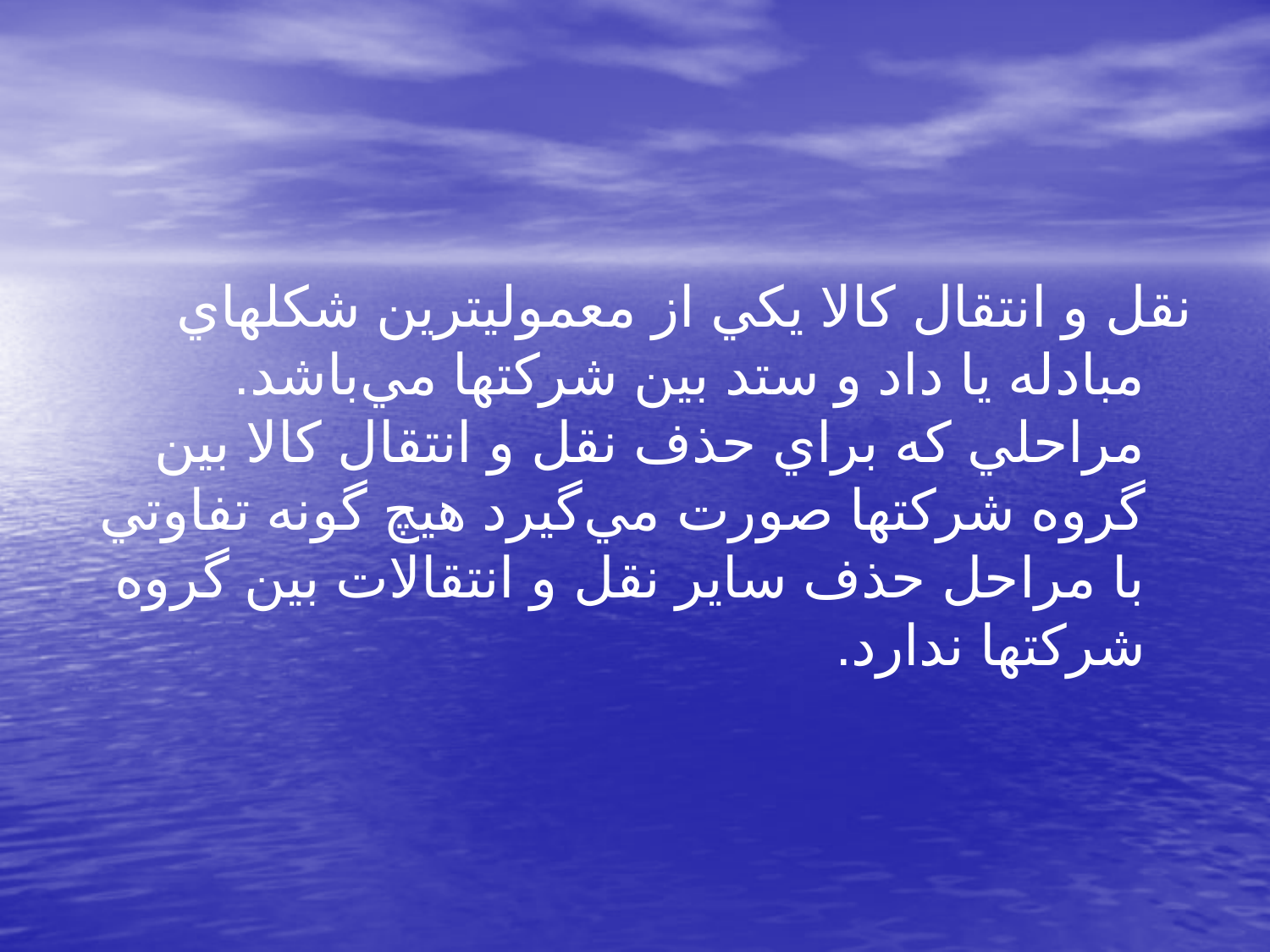

نقل و انتقال كالا يكي از معموليترين شكلهاي مبادله يا داد و ستد بين شركتها مي‌باشد. مراحلي كه براي حذف نقل و انتقال كالا بين گروه شركتها صورت مي‌گيرد هيچ گونه تفاوتي با مراحل حذف ساير نقل و انتقالات بين گروه شركتها ندارد.